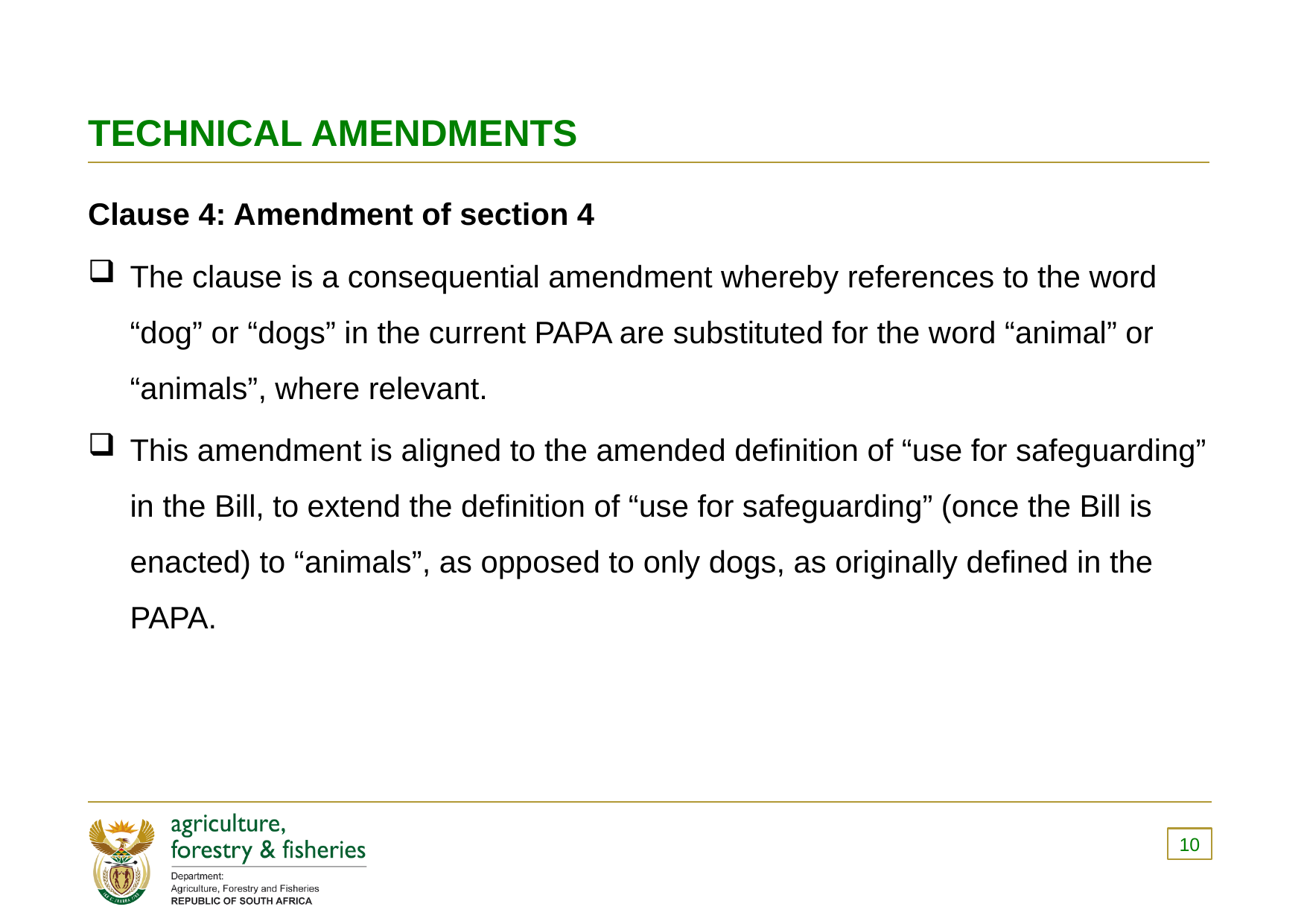

# TECHNICAL AMENDMENTS
Clause 4: Amendment of section 4
The clause is a consequential amendment whereby references to the word “dog” or “dogs” in the current PAPA are substituted for the word “animal” or “animals”, where relevant.
This amendment is aligned to the amended definition of “use for safeguarding” in the Bill, to extend the definition of “use for safeguarding” (once the Bill is enacted) to “animals”, as opposed to only dogs, as originally defined in the PAPA.
10